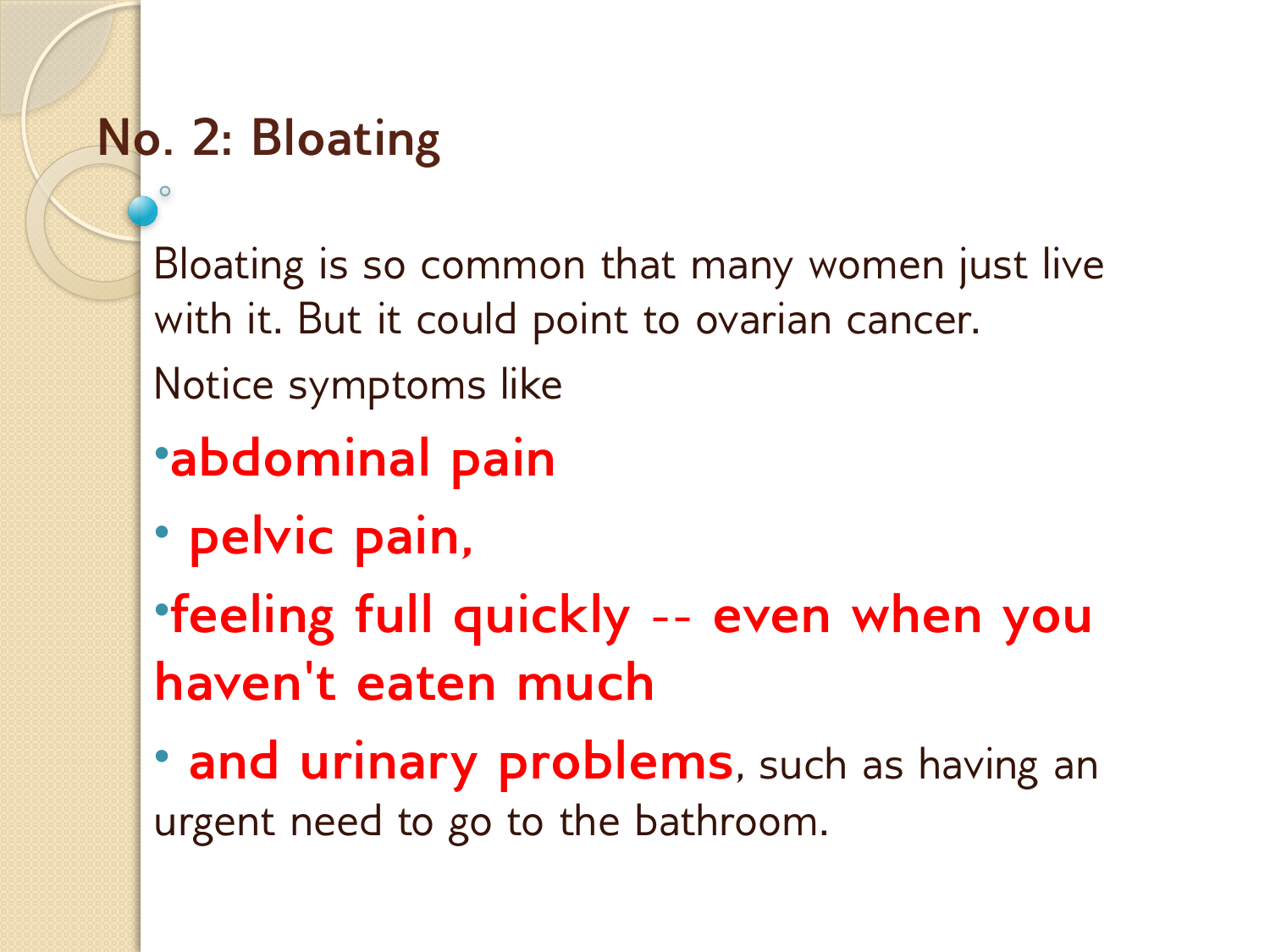

# No. 2: Bloating
Bloating is so common that many women just live with it. But it could point to ovarian cancer.
Notice symptoms like
abdominal pain
 pelvic pain,
feeling full quickly -- even when you haven't eaten much
 and urinary problems, such as having an urgent need to go to the bathroom.